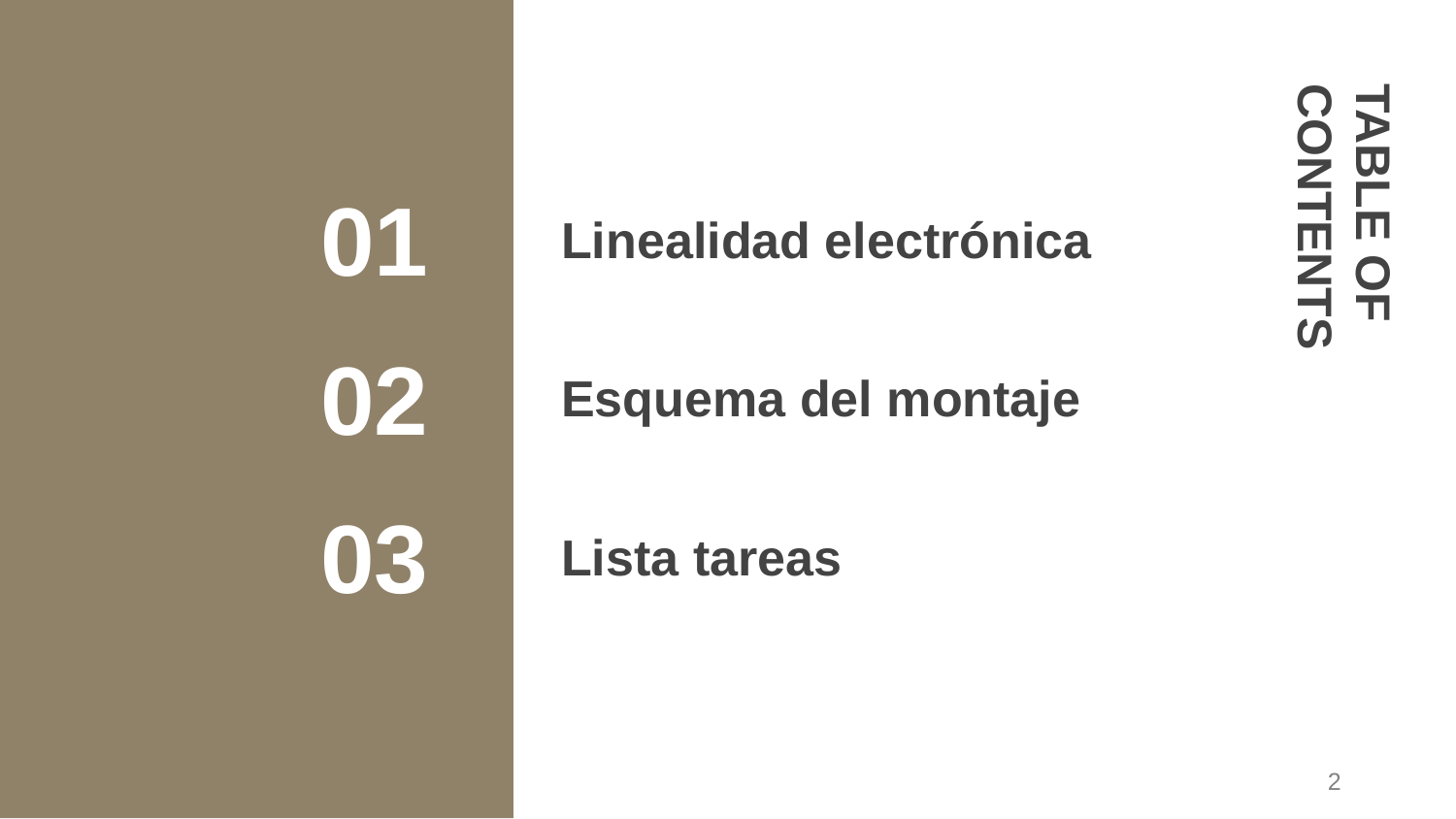

01
# Linealidad electrónica
TABLE OF CONTENTS
02
Esquema del montaje
03
Lista tareas
2